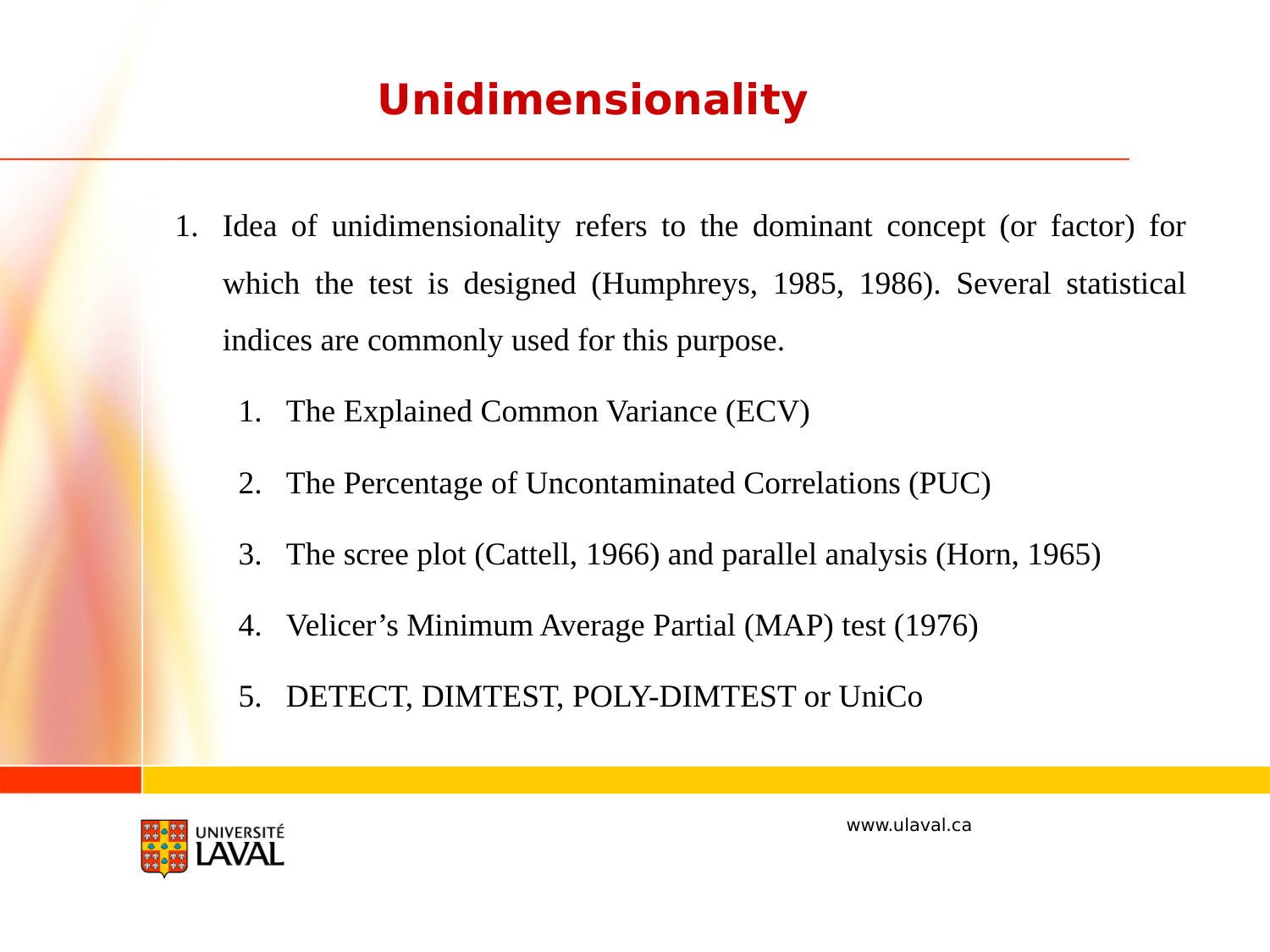

Unidimensionality
Idea of unidimensionality refers to the dominant concept (or factor) for which the test is designed (Humphreys, 1985, 1986). Several statistical indices are commonly used for this purpose.
The Explained Common Variance (ECV)
The Percentage of Uncontaminated Correlations (PUC)
The scree plot (Cattell, 1966) and parallel analysis (Horn, 1965)
Velicer’s Minimum Average Partial (MAP) test (1976)
DETECT, DIMTEST, POLY-DIMTEST or UniCo